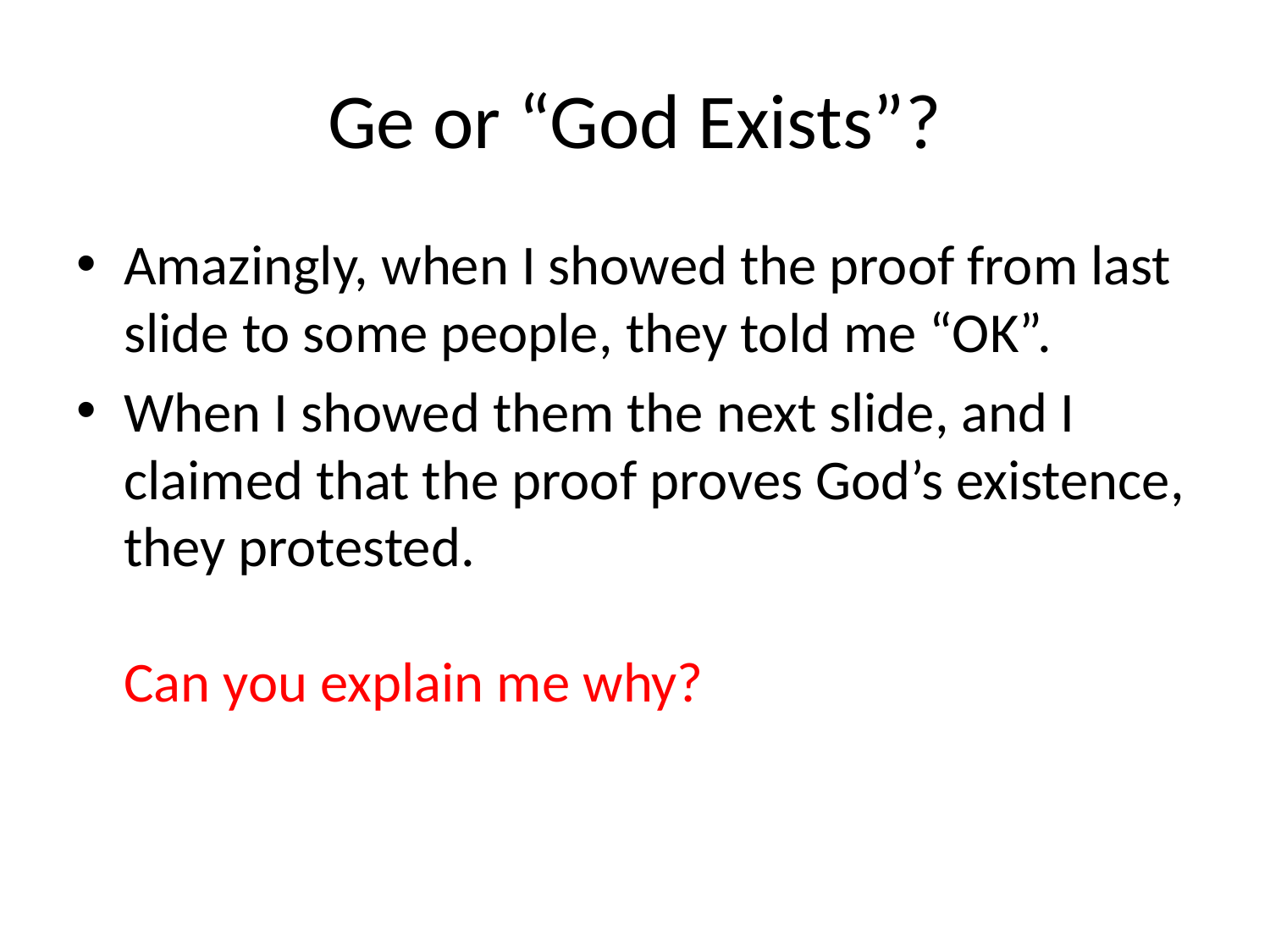

# Ge or “God Exists”?
Amazingly, when I showed the proof from last slide to some people, they told me “OK”.
When I showed them the next slide, and I claimed that the proof proves God’s existence, they protested.
Can you explain me why?